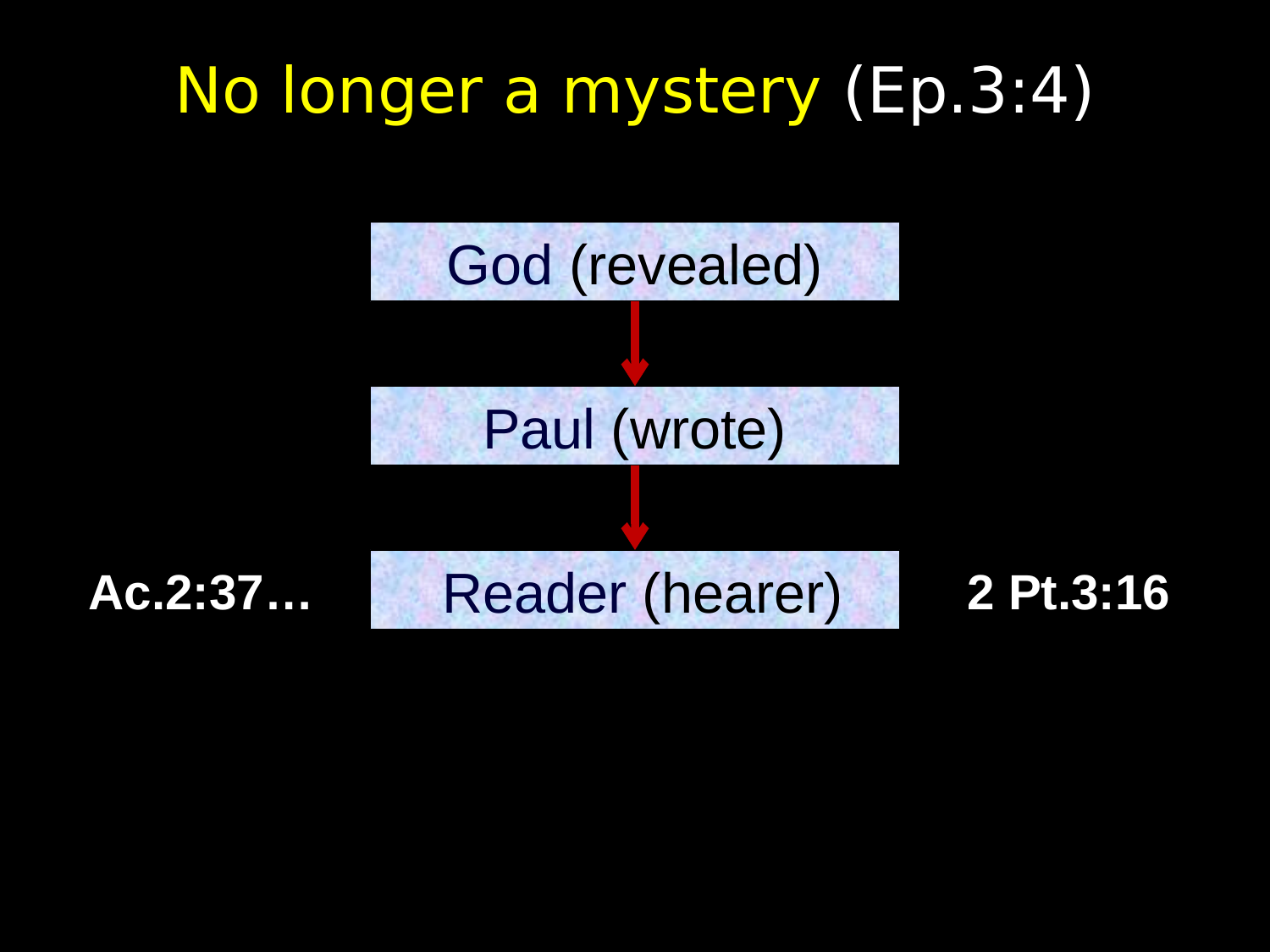

# No longer a mystery (Ep.3:4)

God (revealed)
Paul (wrote)
Ac.2:37…
 Reader (hearer)
2 Pt.3:16